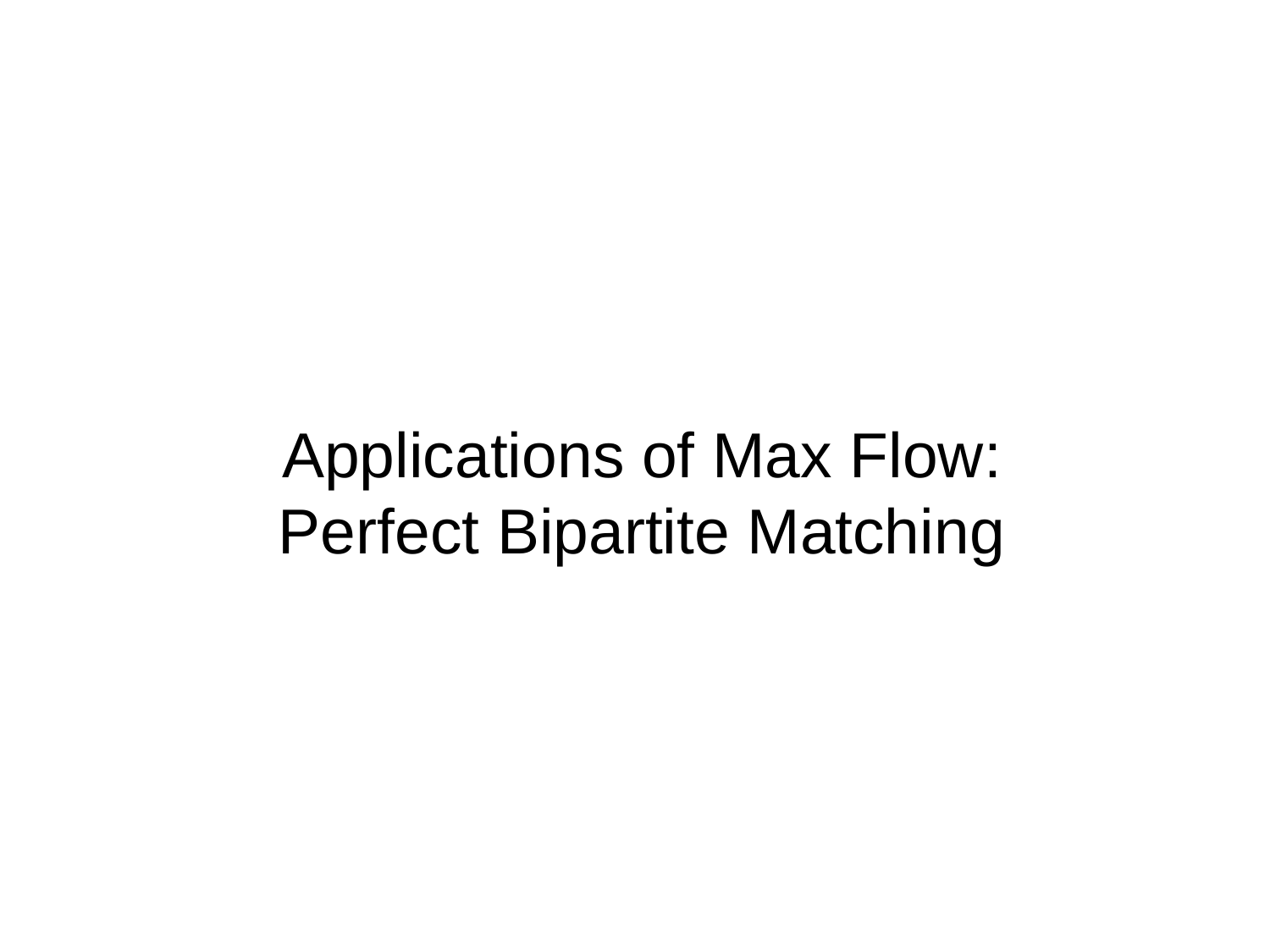

# Applications of Max Flow: Perfect Bipartite Matching